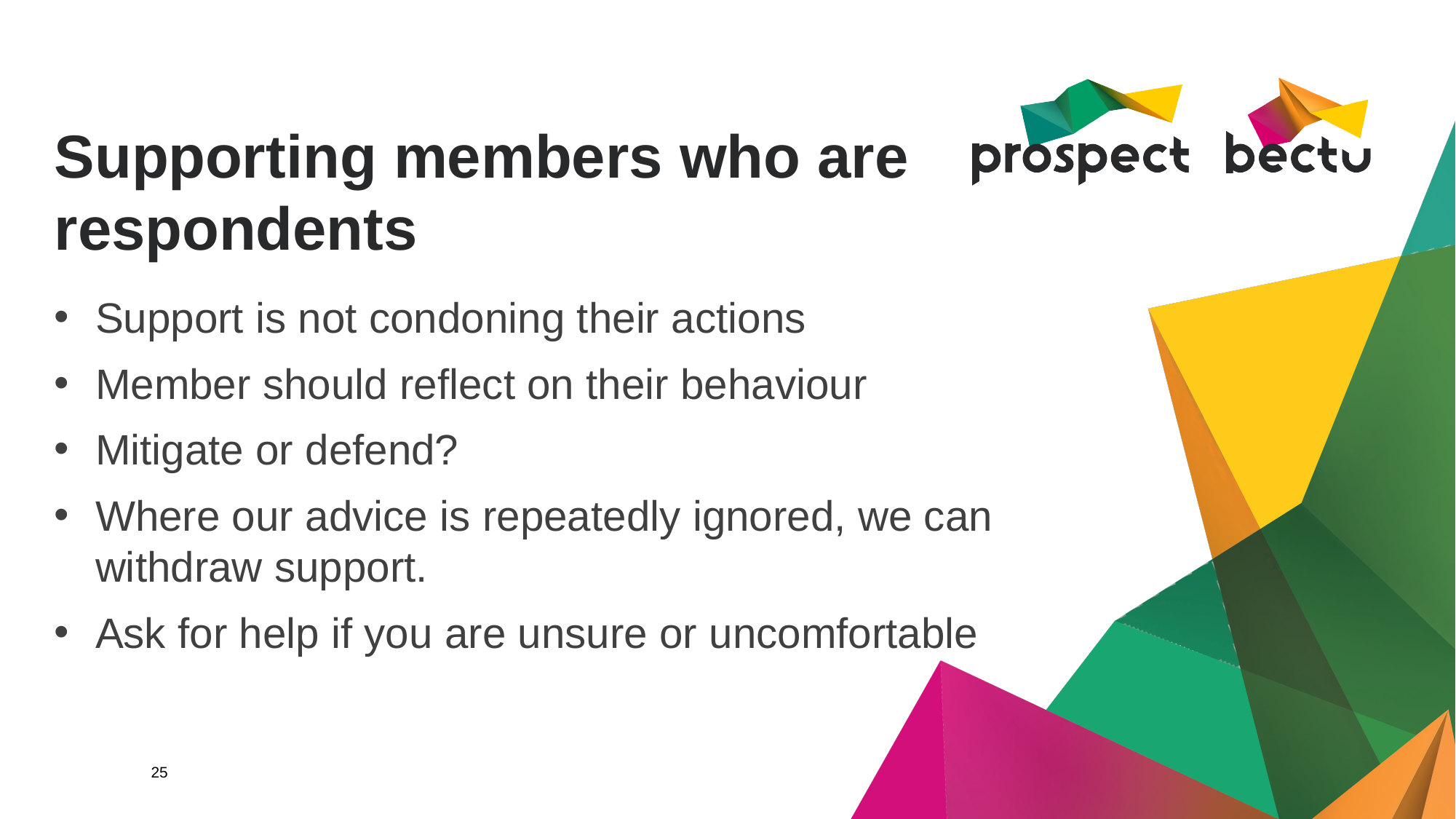

Supporting members who are respondents
Support is not condoning their actions
Member should reflect on their behaviour
Mitigate or defend?
Where our advice is repeatedly ignored, we can withdraw support.
Ask for help if you are unsure or uncomfortable